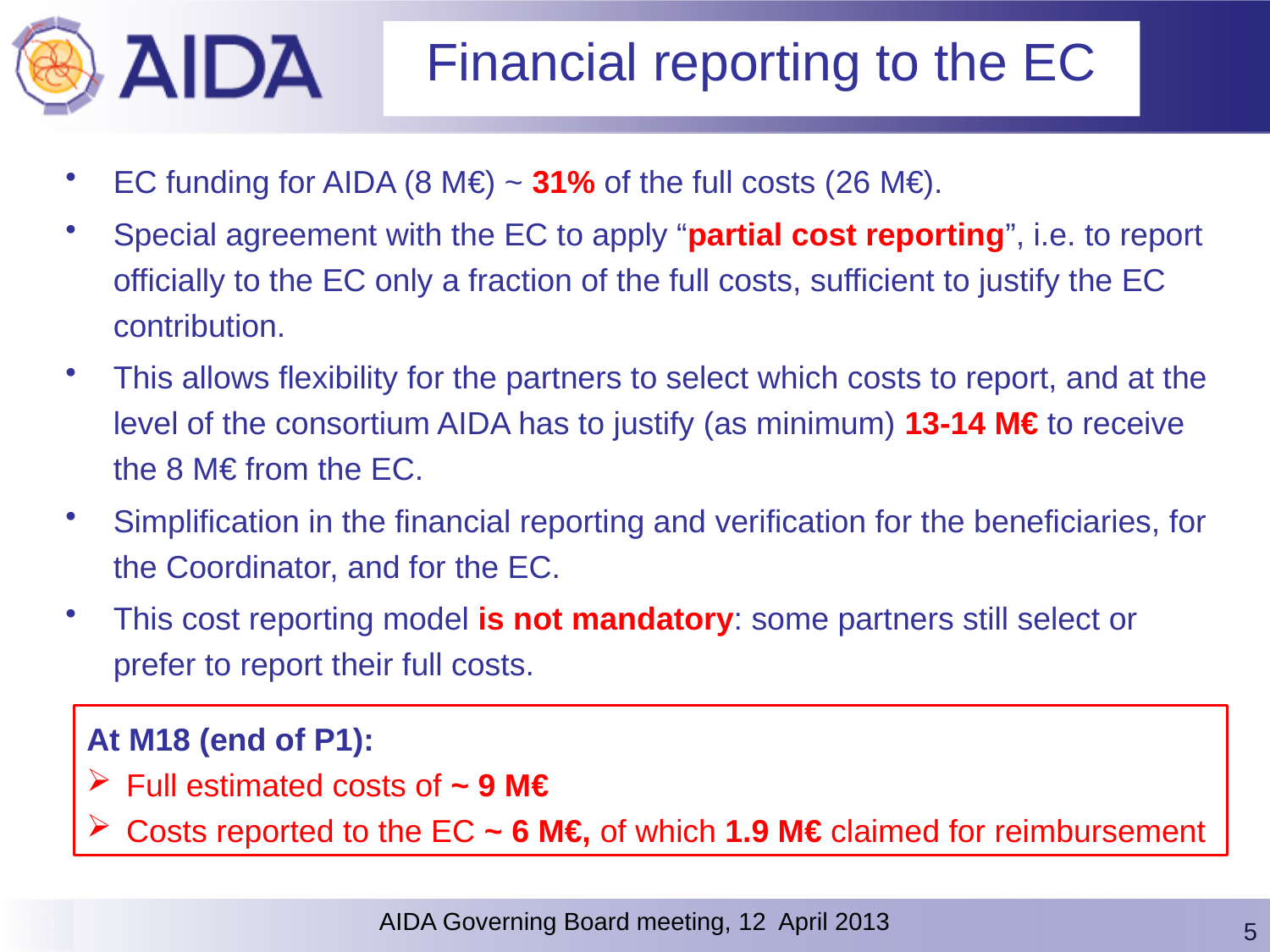

Financial reporting to the EC
# EU payments for AIDA
EC funding for AIDA (8 M€) ~ 31% of the full costs (26 M€).
Special agreement with the EC to apply “partial cost reporting”, i.e. to report officially to the EC only a fraction of the full costs, sufficient to justify the EC contribution.
This allows flexibility for the partners to select which costs to report, and at the level of the consortium AIDA has to justify (as minimum) 13-14 M€ to receive the 8 M€ from the EC.
Simplification in the financial reporting and verification for the beneficiaries, for the Coordinator, and for the EC.
This cost reporting model is not mandatory: some partners still select or prefer to report their full costs.
At M18 (end of P1):
Full estimated costs of ~ 9 M€
Costs reported to the EC ~ 6 M€, of which 1.9 M€ claimed for reimbursement
AIDA Governing Board meeting, 12  April 2013
5